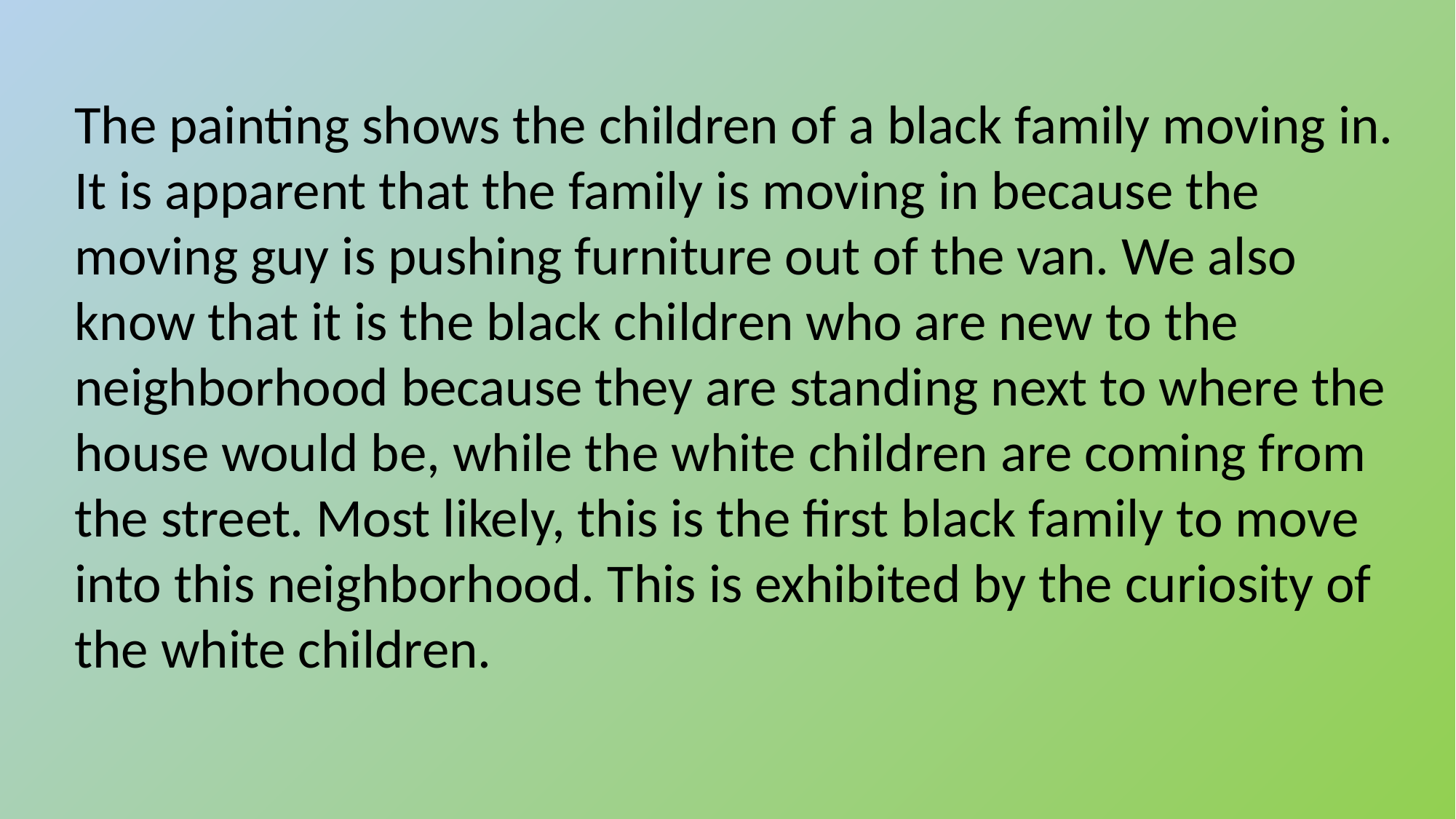

The painting shows the children of a black family moving in. It is apparent that the family is moving in because the moving guy is pushing furniture out of the van. We also know that it is the black children who are new to the neighborhood because they are standing next to where the house would be, while the white children are coming from the street. Most likely, this is the first black family to move into this neighborhood. This is exhibited by the curiosity of the white children.